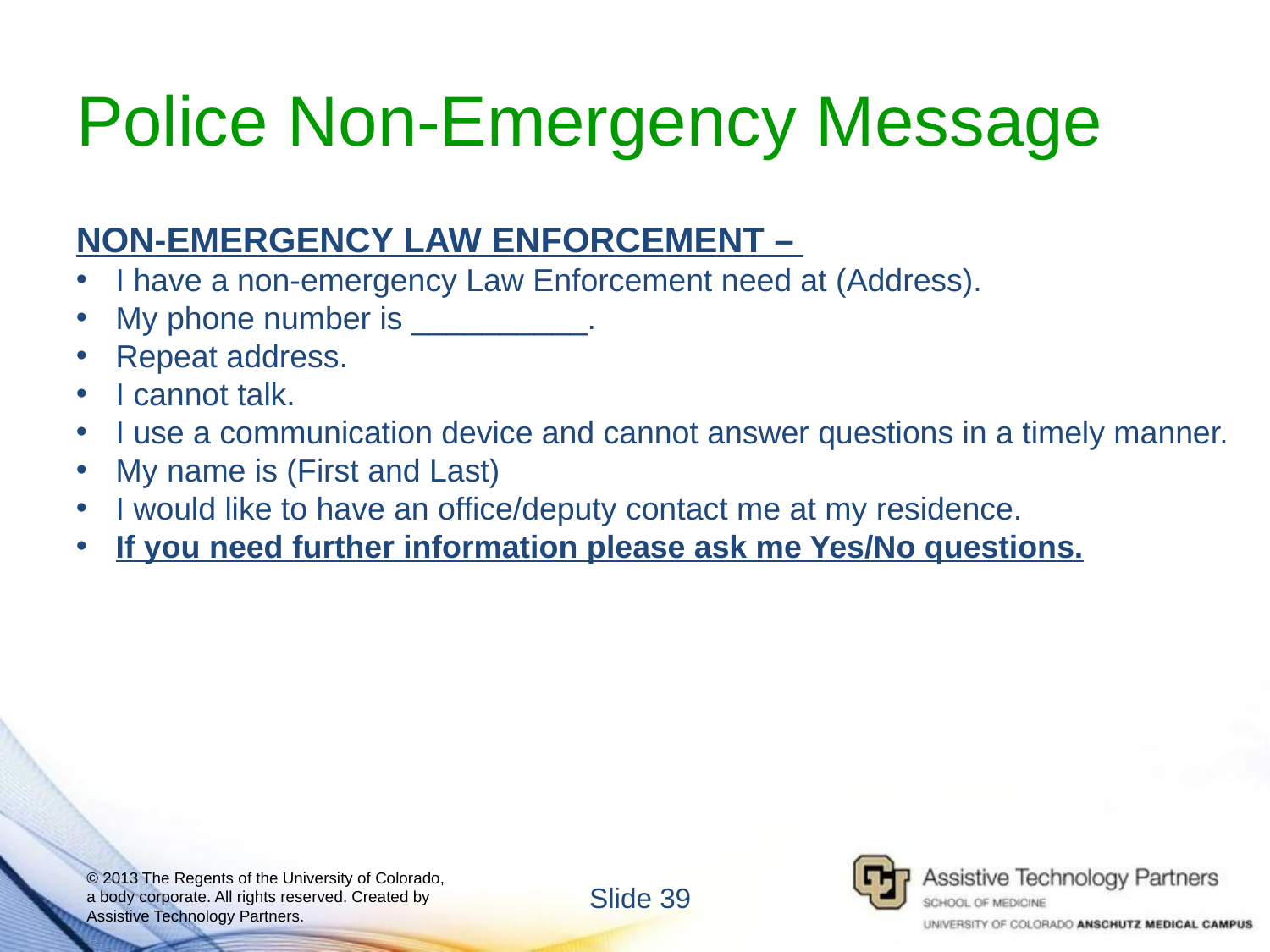

# Police Non-Emergency Message
NON-EMERGENCY LAW ENFORCEMENT –
I have a non-emergency Law Enforcement need at (Address).
My phone number is __________.
Repeat address.
I cannot talk.
I use a communication device and cannot answer questions in a timely manner.
My name is (First and Last)
I would like to have an office/deputy contact me at my residence.
If you need further information please ask me Yes/No questions.